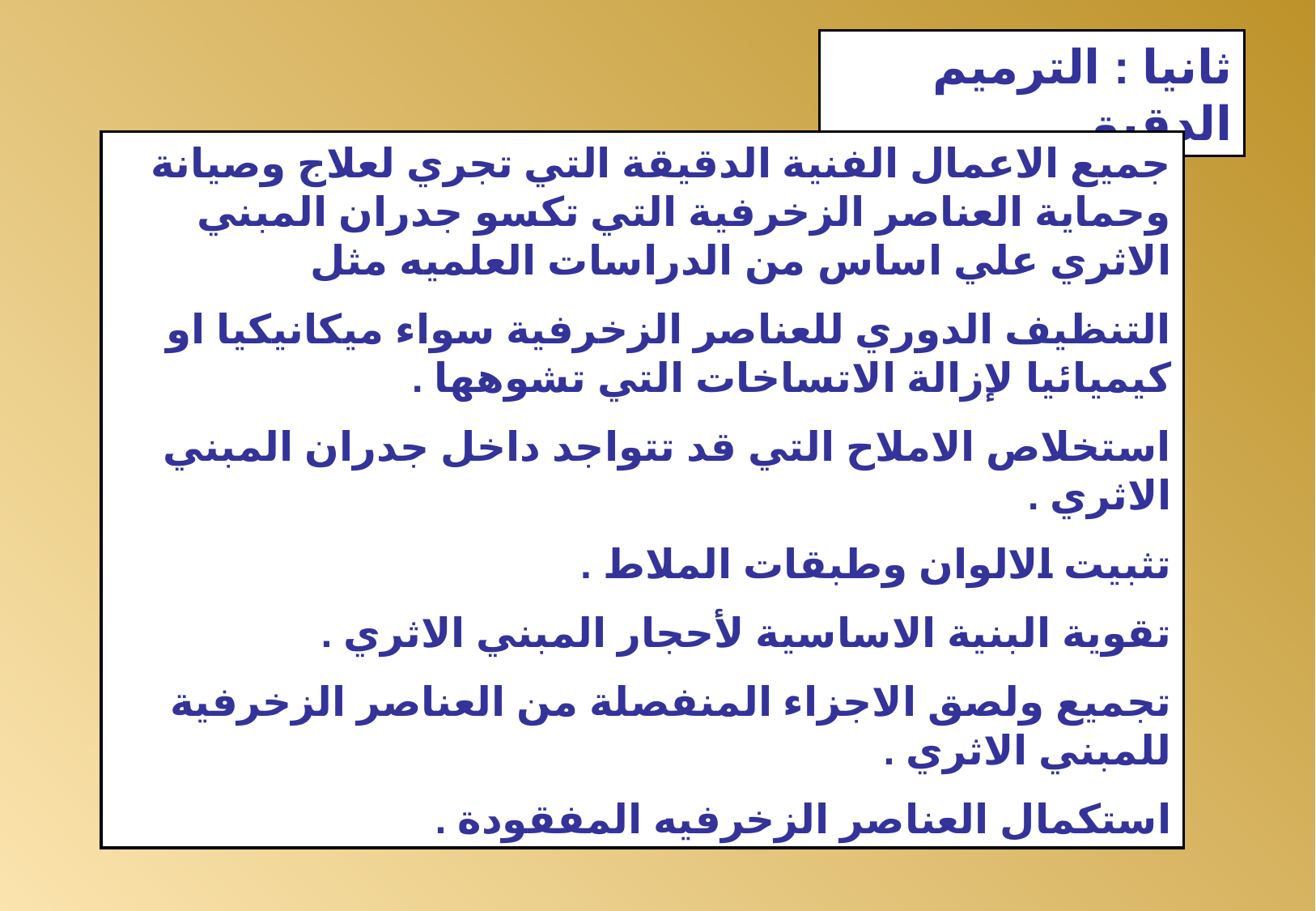

ثانيا : الترميم الدقيق
جميع الاعمال الفنية الدقيقة التي تجري لعلاج وصيانة وحماية العناصر الزخرفية التي تكسو جدران المبني الاثري علي اساس من الدراسات العلميه مثل
التنظيف الدوري للعناصر الزخرفية سواء ميكانيكيا او كيميائيا لإزالة الاتساخات التي تشوهها .
استخلاص الاملاح التي قد تتواجد داخل جدران المبني الاثري .
تثبيت الالوان وطبقات الملاط .
تقوية البنية الاساسية لأحجار المبني الاثري .
تجميع ولصق الاجزاء المنفصلة من العناصر الزخرفية للمبني الاثري .
استكمال العناصر الزخرفيه المفقودة .